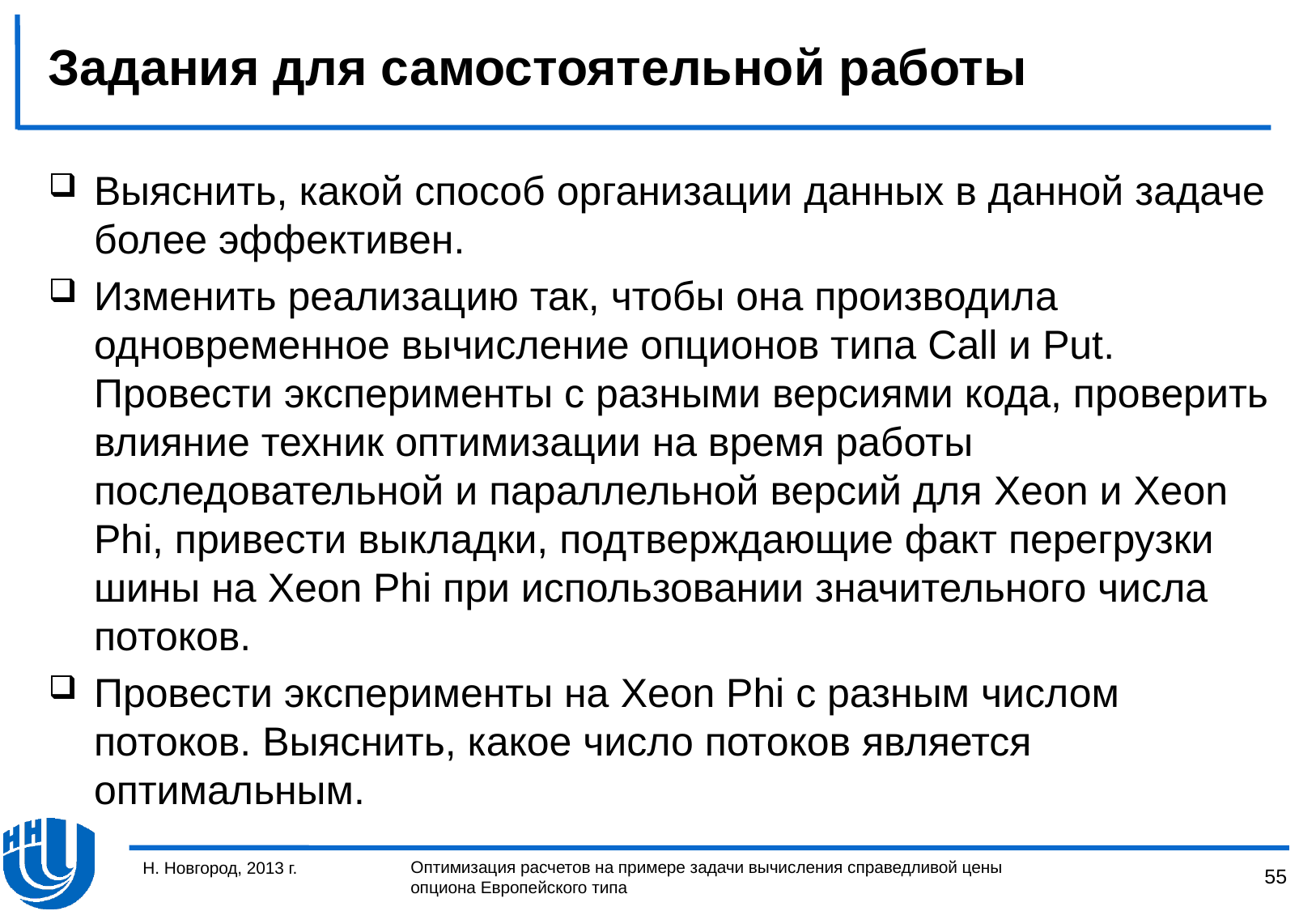

# Задания для самостоятельной работы
Выяснить, какой способ организации данных в данной задаче более эффективен.
Изменить реализацию так, чтобы она производила одновременное вычисление опционов типа Call и Put. Провести эксперименты с разными версиями кода, проверить влияние техник оптимизации на время работы последовательной и параллельной версий для Xeon и Xeon Phi, привести выкладки, подтверждающие факт перегрузки шины на Xeon Phi при использовании значительного числа потоков.
Провести эксперименты на Xeon Phi с разным числом потоков. Выяснить, какое число потоков является оптимальным.